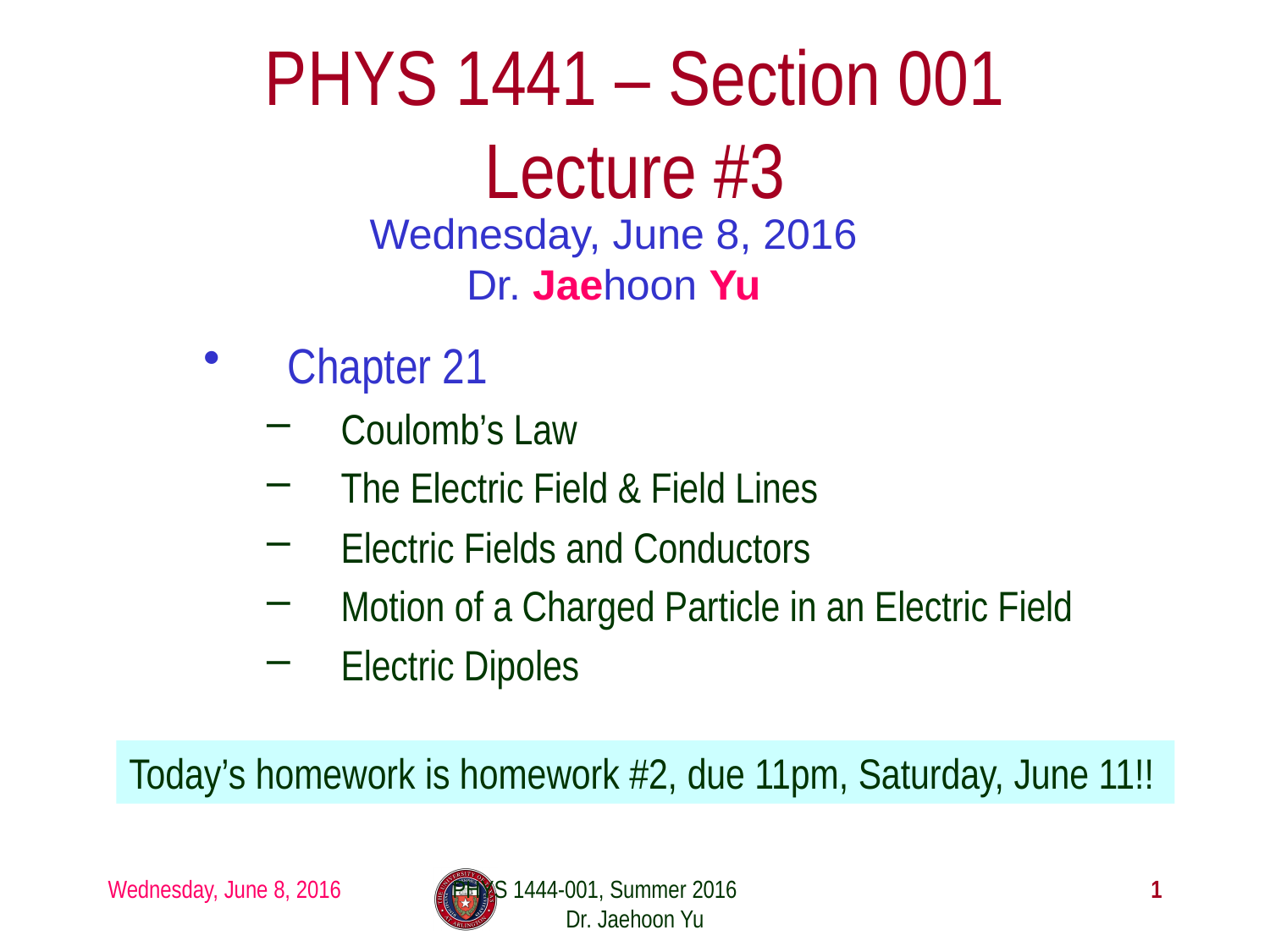

# PHYS 1441 – Section 001 Lecture #3
Wednesday, June 8, 2016
Dr. Jaehoon Yu
Chapter 21
Coulomb’s Law
The Electric Field & Field Lines
Electric Fields and Conductors
Motion of a Charged Particle in an Electric Field
Electric Dipoles
Today’s homework is homework #2, due 11pm, Saturday, June 11!!
Wednesday, June 8, 2016
PHYS 1444-001, Summer 2016               Dr. Jaehoon Yu
1